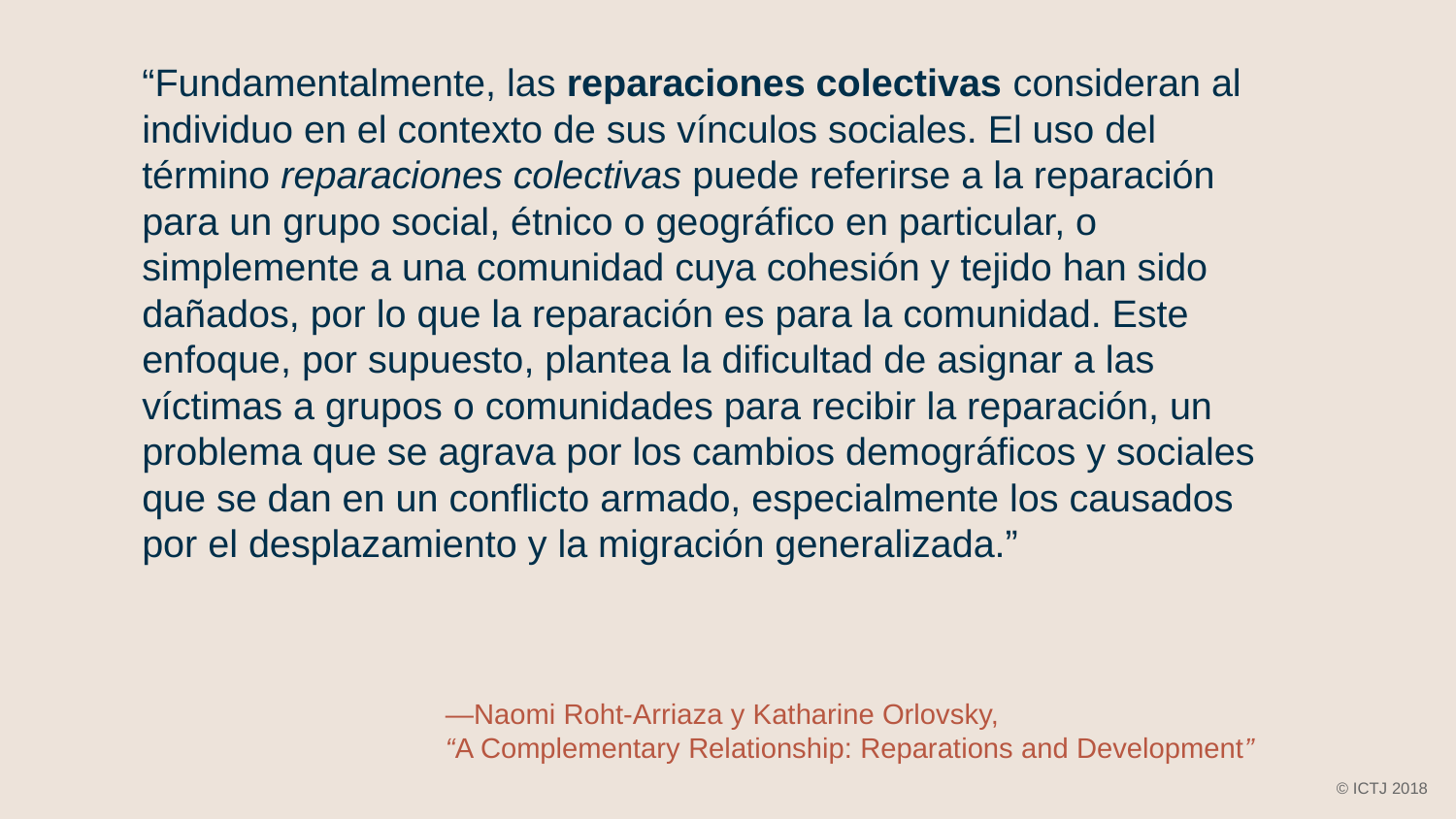

“Fundamentalmente, las reparaciones colectivas consideran al individuo en el contexto de sus vínculos sociales. El uso del término reparaciones colectivas puede referirse a la reparación para un grupo social, étnico o geográfico en particular, o simplemente a una comunidad cuya cohesión y tejido han sido dañados, por lo que la reparación es para la comunidad. Este enfoque, por supuesto, plantea la dificultad de asignar a las víctimas a grupos o comunidades para recibir la reparación, un problema que se agrava por los cambios demográficos y sociales que se dan en un conflicto armado, especialmente los causados por el desplazamiento y la migración generalizada.”
—Naomi Roht-Arriaza y Katharine Orlovsky,
“A Complementary Relationship: Reparations and Development”
© ICTJ 2018